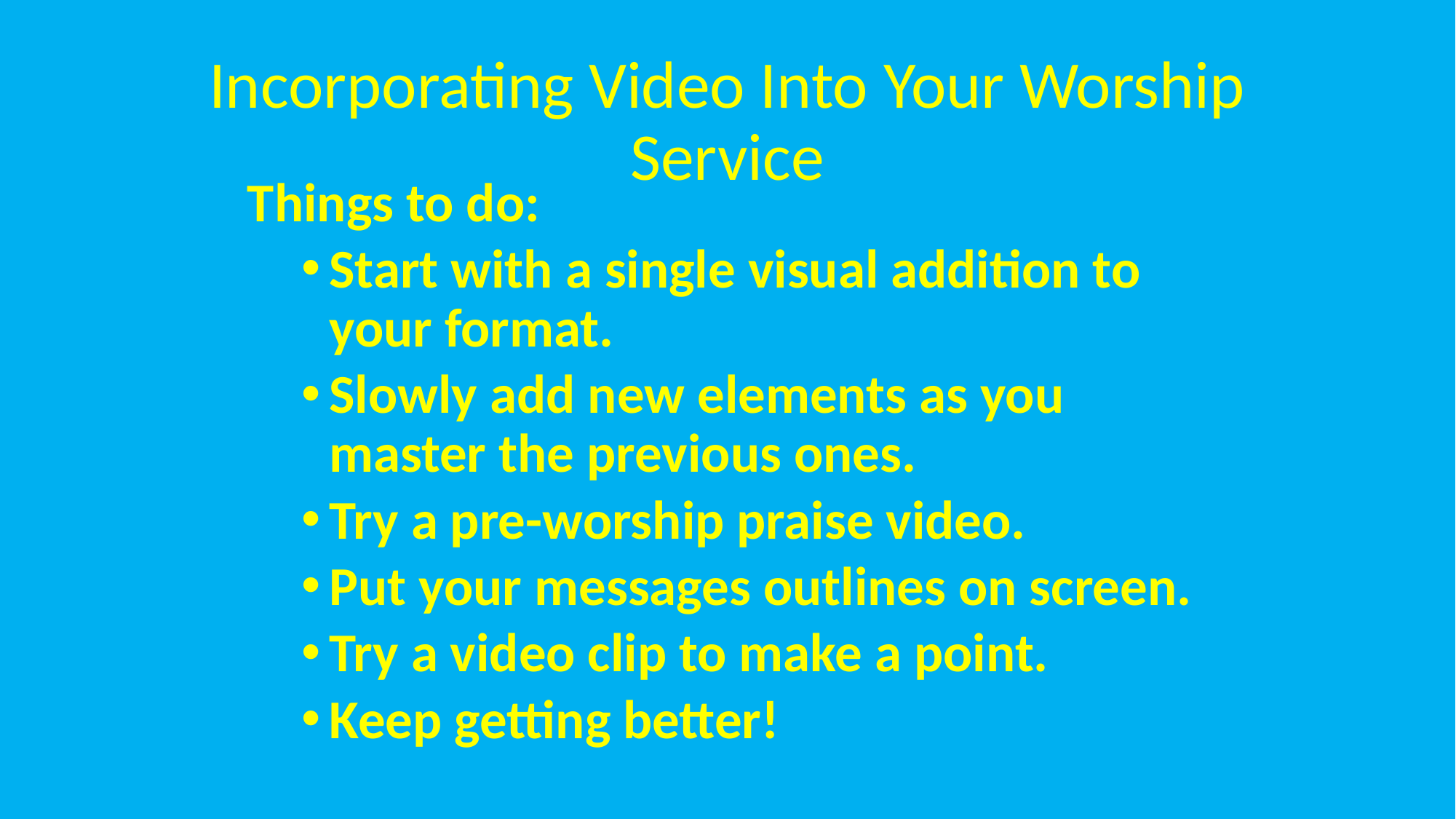

# Incorporating Video Into Your Worship Service
Things to do:
Start with a single visual addition to your format.
Slowly add new elements as you master the previous ones.
Try a pre-worship praise video.
Put your messages outlines on screen.
Try a video clip to make a point.
Keep getting better!